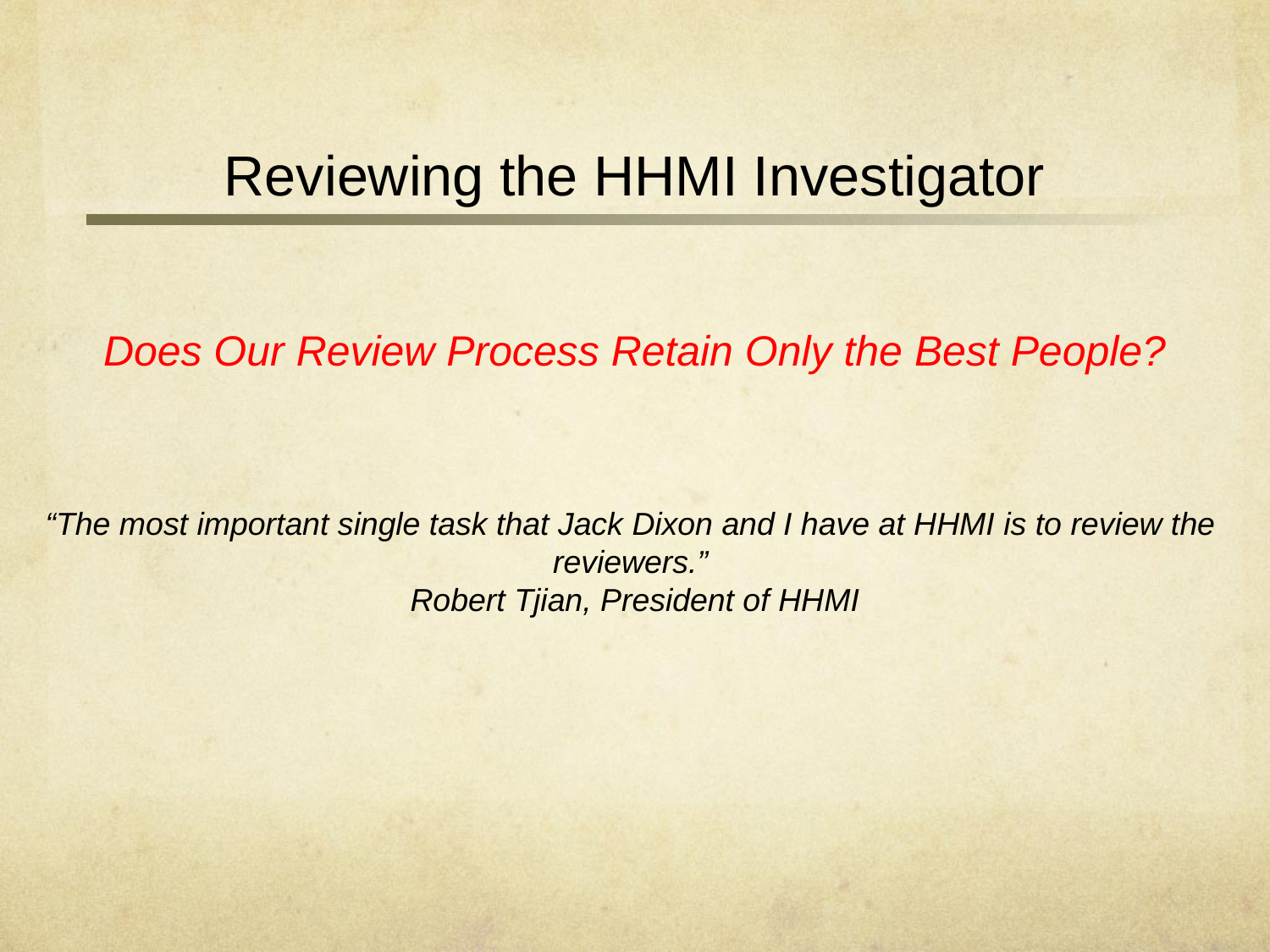

Reviewing the HHMI Investigator

Does Our Review Process Retain Only the Best People?
“The most important single task that Jack Dixon and I have at HHMI is to review the
reviewers.”
Robert Tjian, President of HHMI